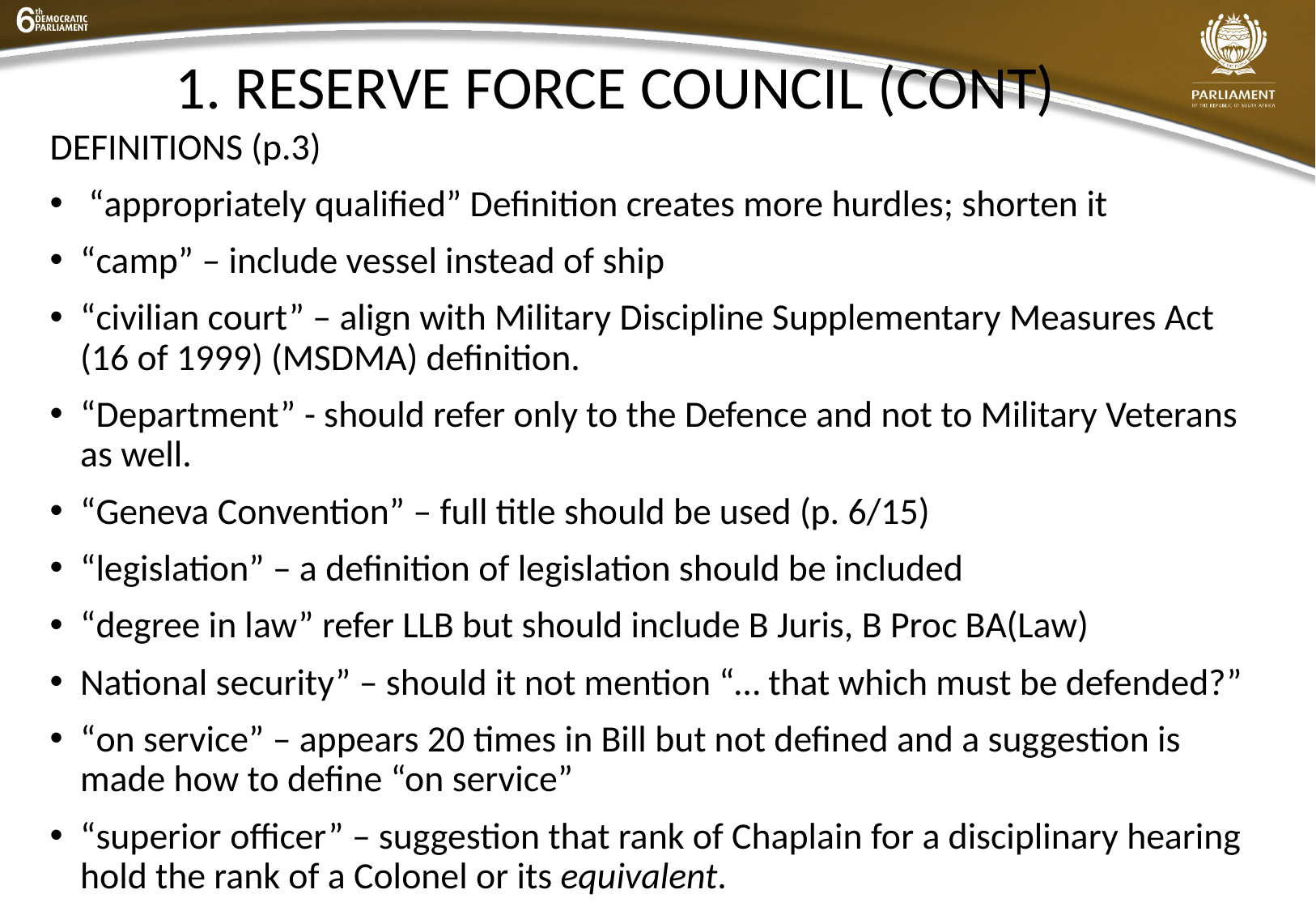

# 1. RESERVE FORCE COUNCIL (CONT)
DEFINITIONS (p.3)
 “appropriately qualified” Definition creates more hurdles; shorten it
“camp” – include vessel instead of ship
“civilian court” – align with Military Discipline Supplementary Measures Act (16 of 1999) (MSDMA) definition.
“Department” - should refer only to the Defence and not to Military Veterans as well.
“Geneva Convention” – full title should be used (p. 6/15)
“legislation” – a definition of legislation should be included
“degree in law” refer LLB but should include B Juris, B Proc BA(Law)
National security” – should it not mention “… that which must be defended?”
“on service” – appears 20 times in Bill but not defined and a suggestion is made how to define “on service”
“superior officer” – suggestion that rank of Chaplain for a disciplinary hearing hold the rank of a Colonel or its equivalent.